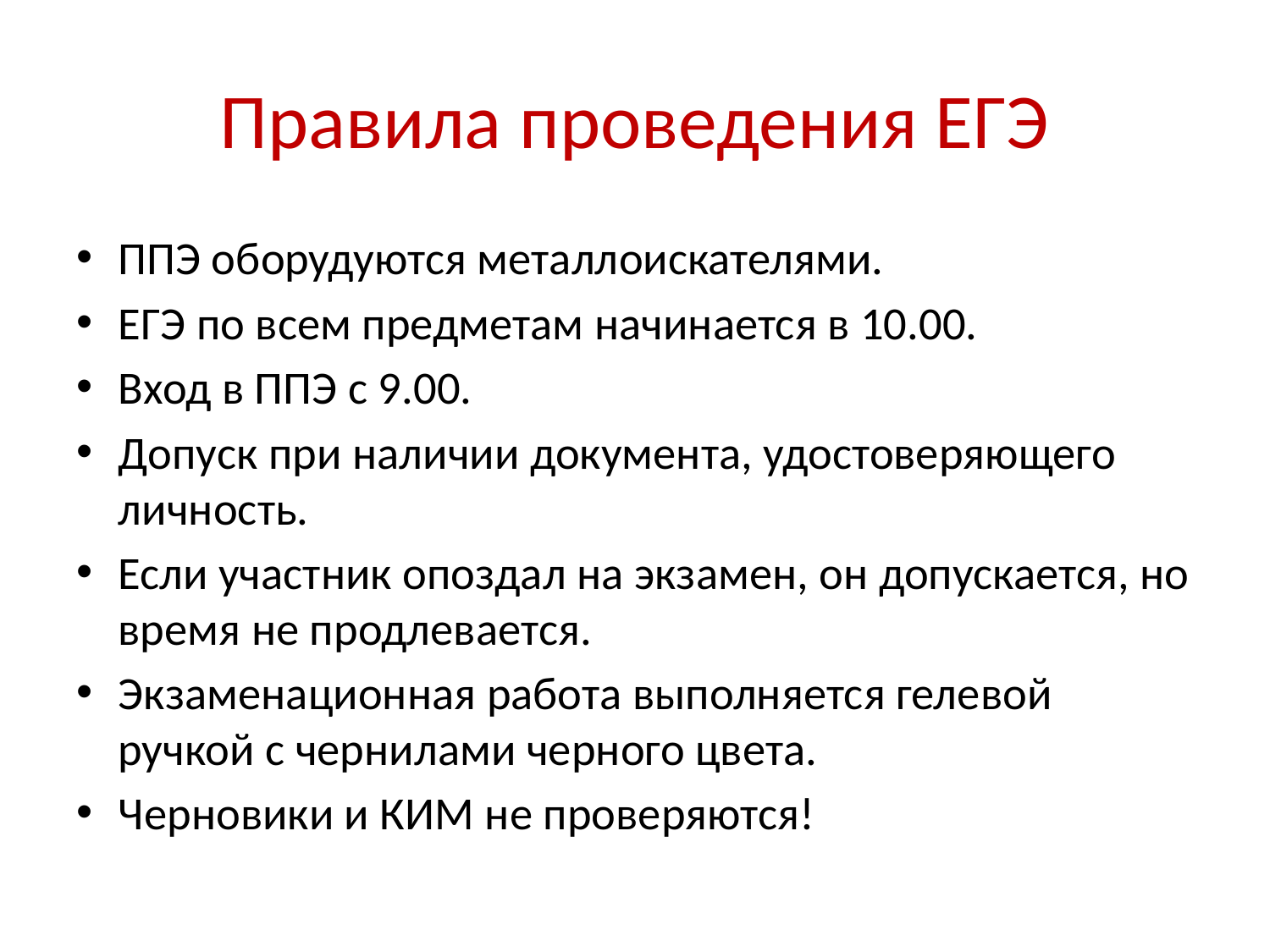

# Правила проведения ЕГЭ
ППЭ оборудуются металлоискателями.
ЕГЭ по всем предметам начинается в 10.00.
Вход в ППЭ с 9.00.
Допуск при наличии документа, удостоверяющего личность.
Если участник опоздал на экзамен, он допускается, но время не продлевается.
Экзаменационная работа выполняется гелевой ручкой с чернилами черного цвета.
Черновики и КИМ не проверяются!